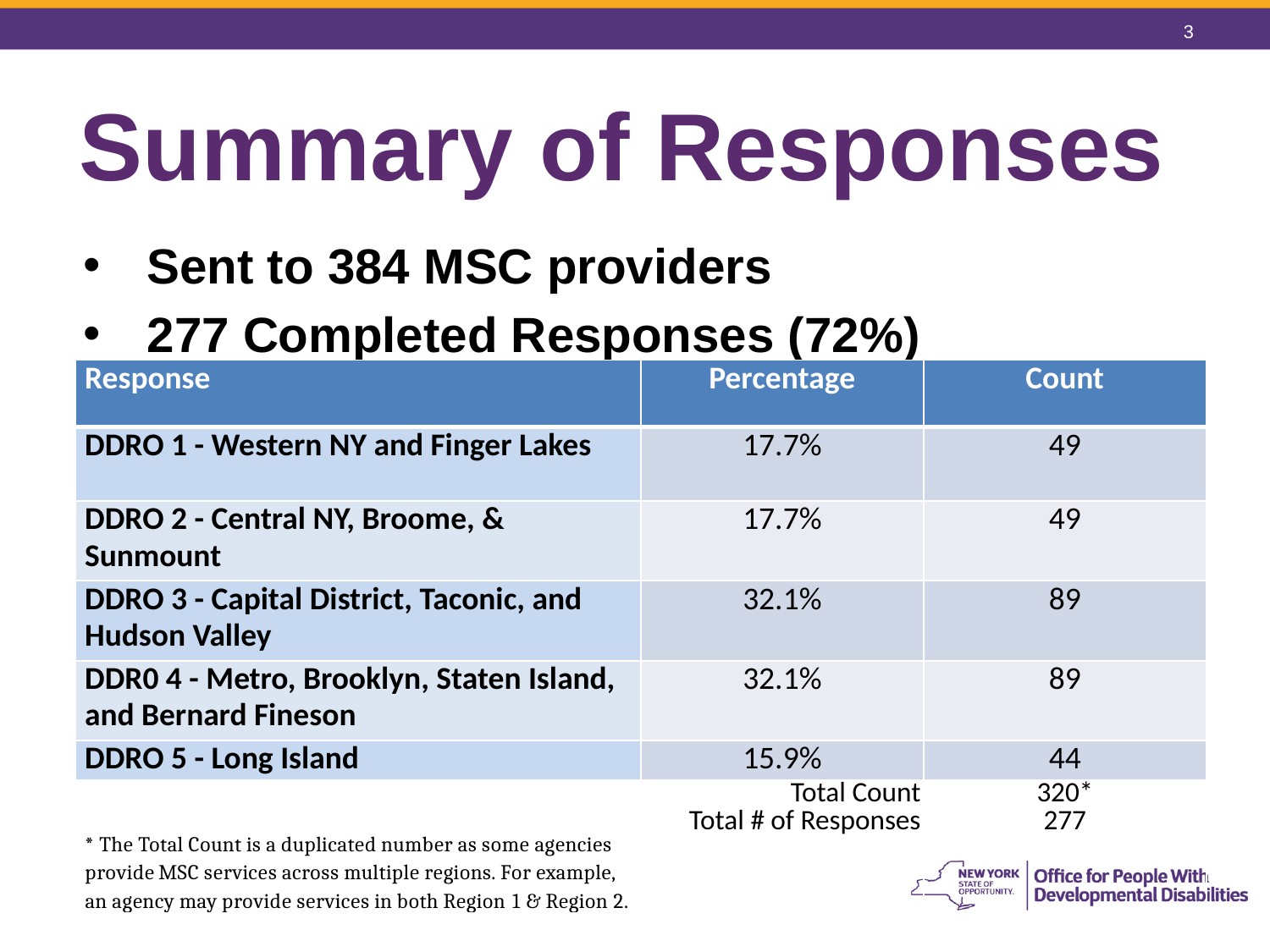

3
# Summary of Responses
Sent to 384 MSC providers
277 Completed Responses (72%)
| Response | Percentage | Count |
| --- | --- | --- |
| DDRO 1 - Western NY and Finger Lakes | 17.7% | 49 |
| DDRO 2 - Central NY, Broome, & Sunmount | 17.7% | 49 |
| DDRO 3 - Capital District, Taconic, and Hudson Valley | 32.1% | 89 |
| DDR0 4 - Metro, Brooklyn, Staten Island, and Bernard Fineson | 32.1% | 89 |
| DDRO 5 - Long Island | 15.9% | 44 |
| \* The Total Count is a duplicated number as some agencies provide MSC services across multiple regions. For example, an agency may provide services in both Region 1 & Region 2. | Total Count Total # of Responses | 320\* 277 |